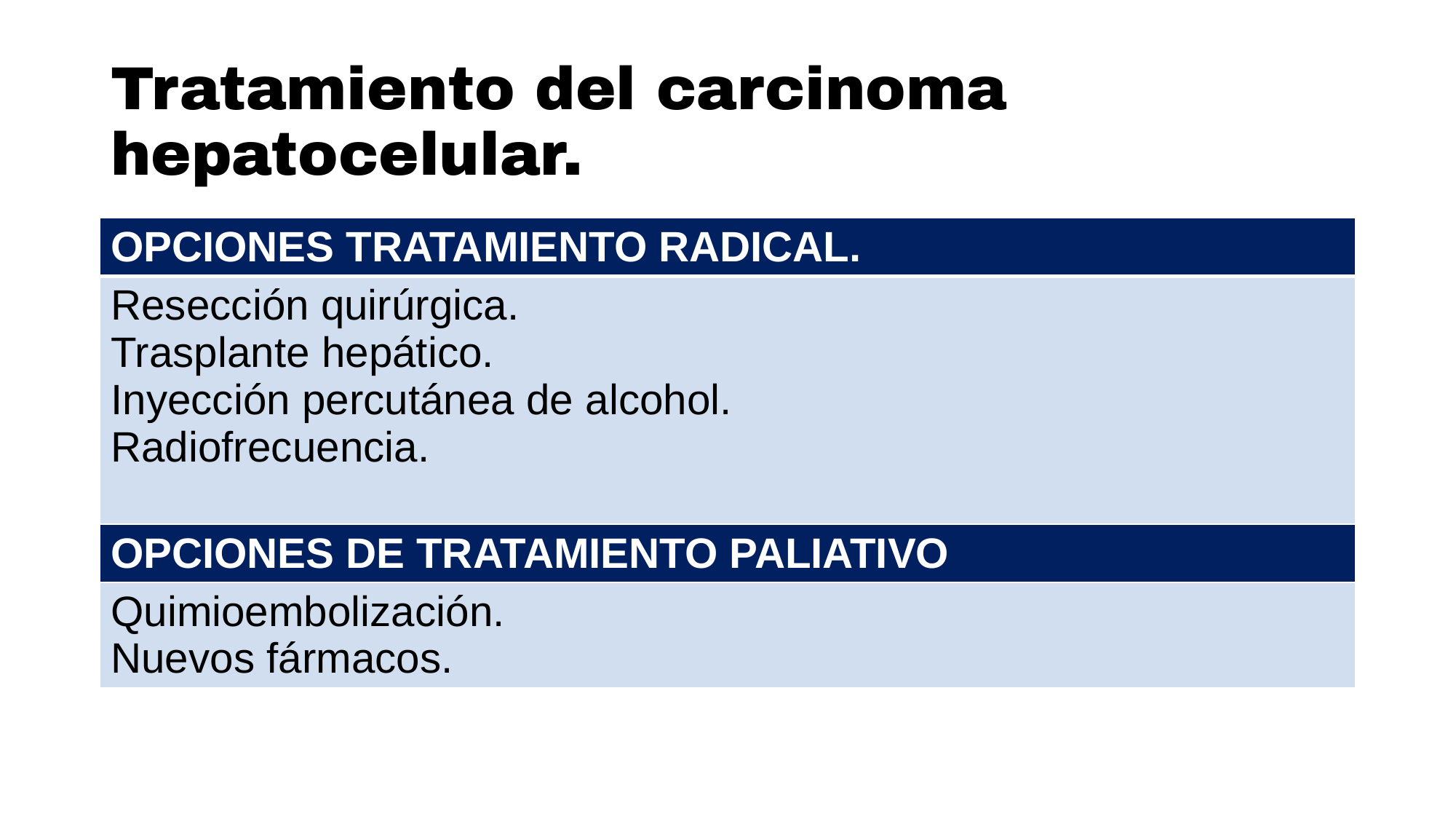

# Tratamiento del carcinoma hepatocelular.
| OPCIONES TRATAMIENTO RADICAL. |
| --- |
| Resección quirúrgica. Trasplante hepático. Inyección percutánea de alcohol. Radiofrecuencia. |
| OPCIONES DE TRATAMIENTO PALIATIVO |
| Quimioembolización. Nuevos fármacos. |